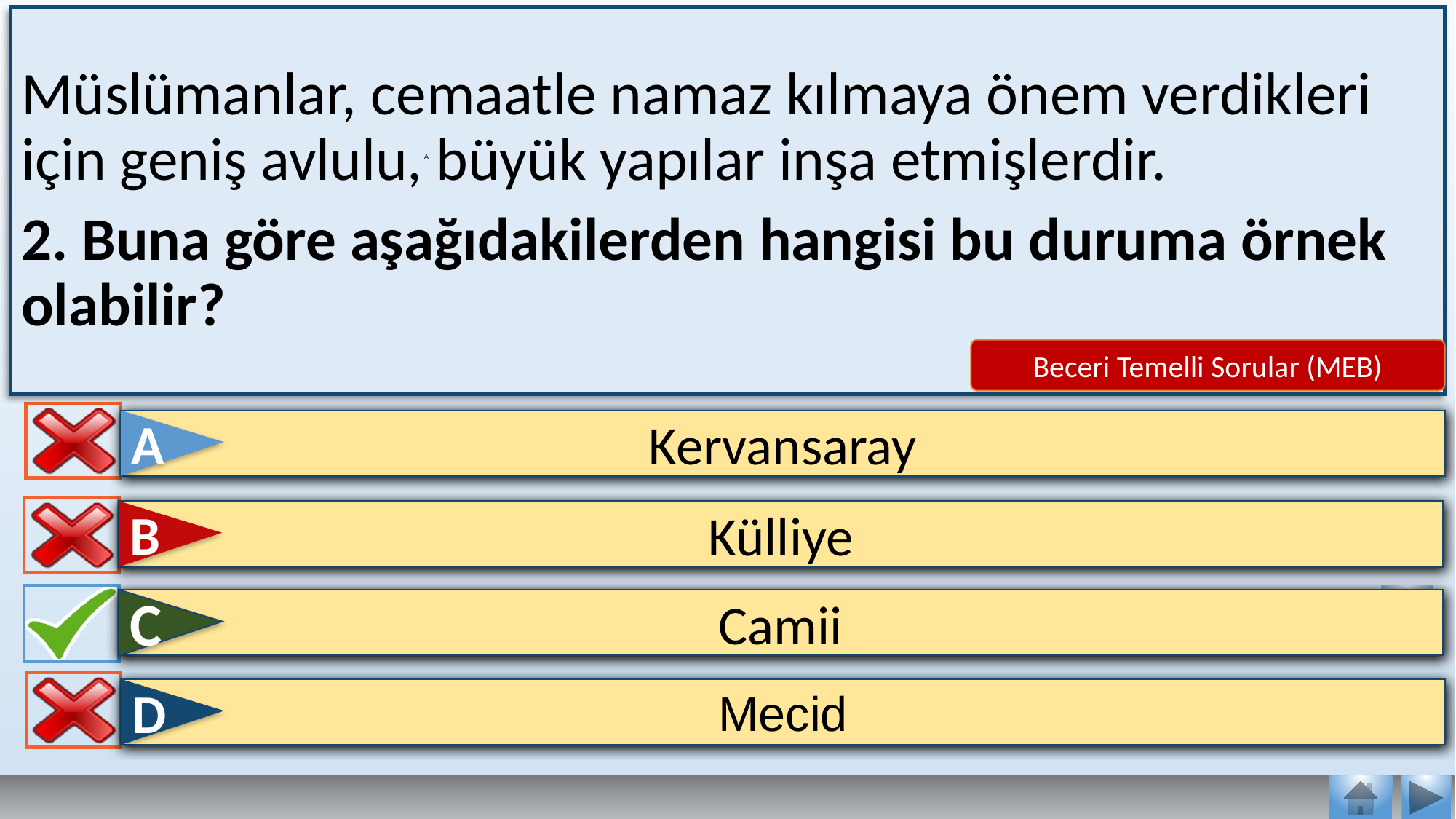

Müslümanlar, cemaatle namaz kılmaya önem verdikleri için geniş avlulu, büyük yapılar inşa etmişlerdir.
2. Buna göre aşağıdakilerden hangisi bu duruma örnek olabilir?
A
Beceri Temelli Sorular (MEB)

A
Kervansaray

B
Külliye

C
Camii

D
Mecid